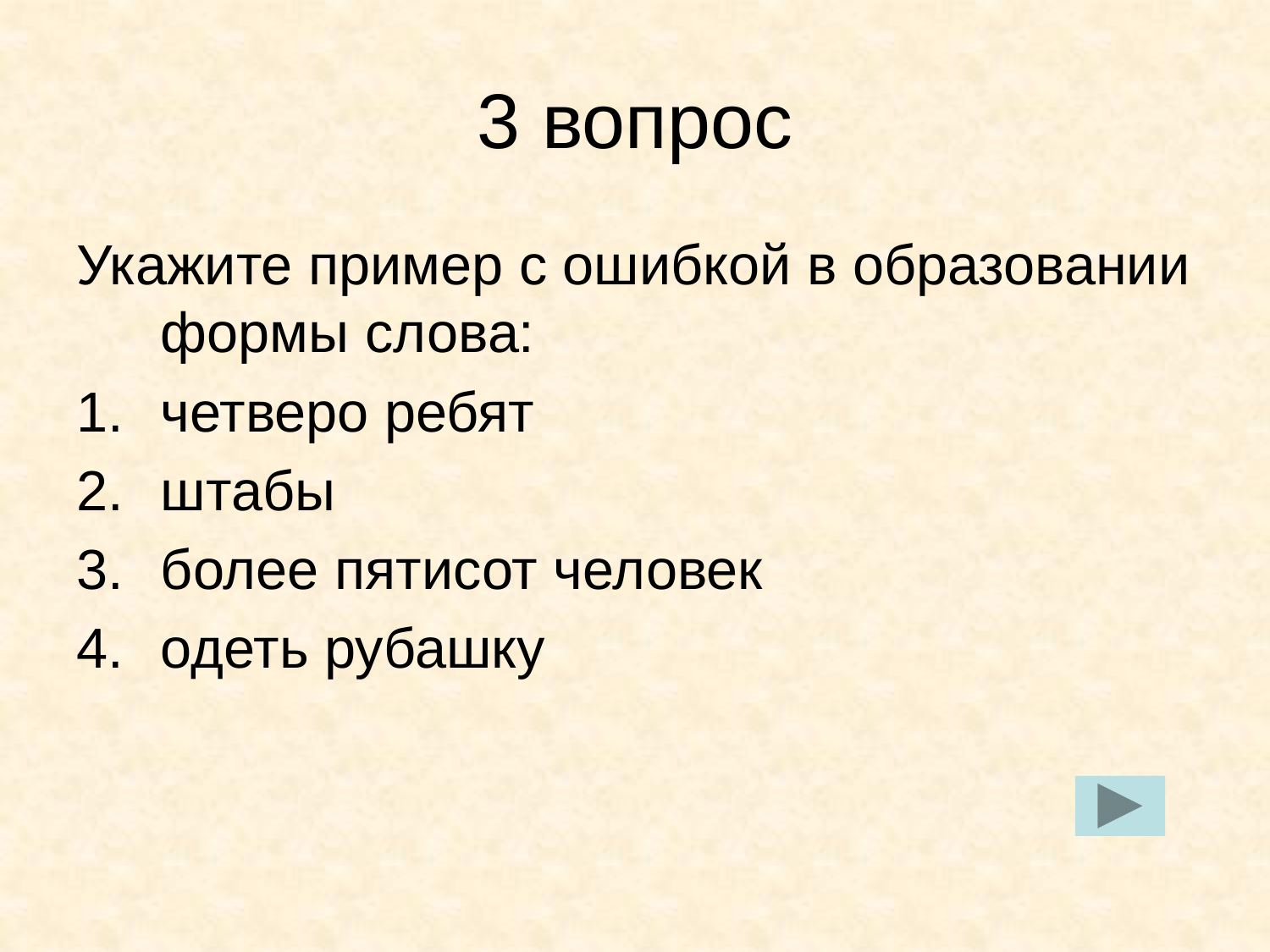

# 3 вопрос
Укажите пример с ошибкой в образовании формы слова:
четверо ребят
штабы
более пятисот человек
одеть рубашку